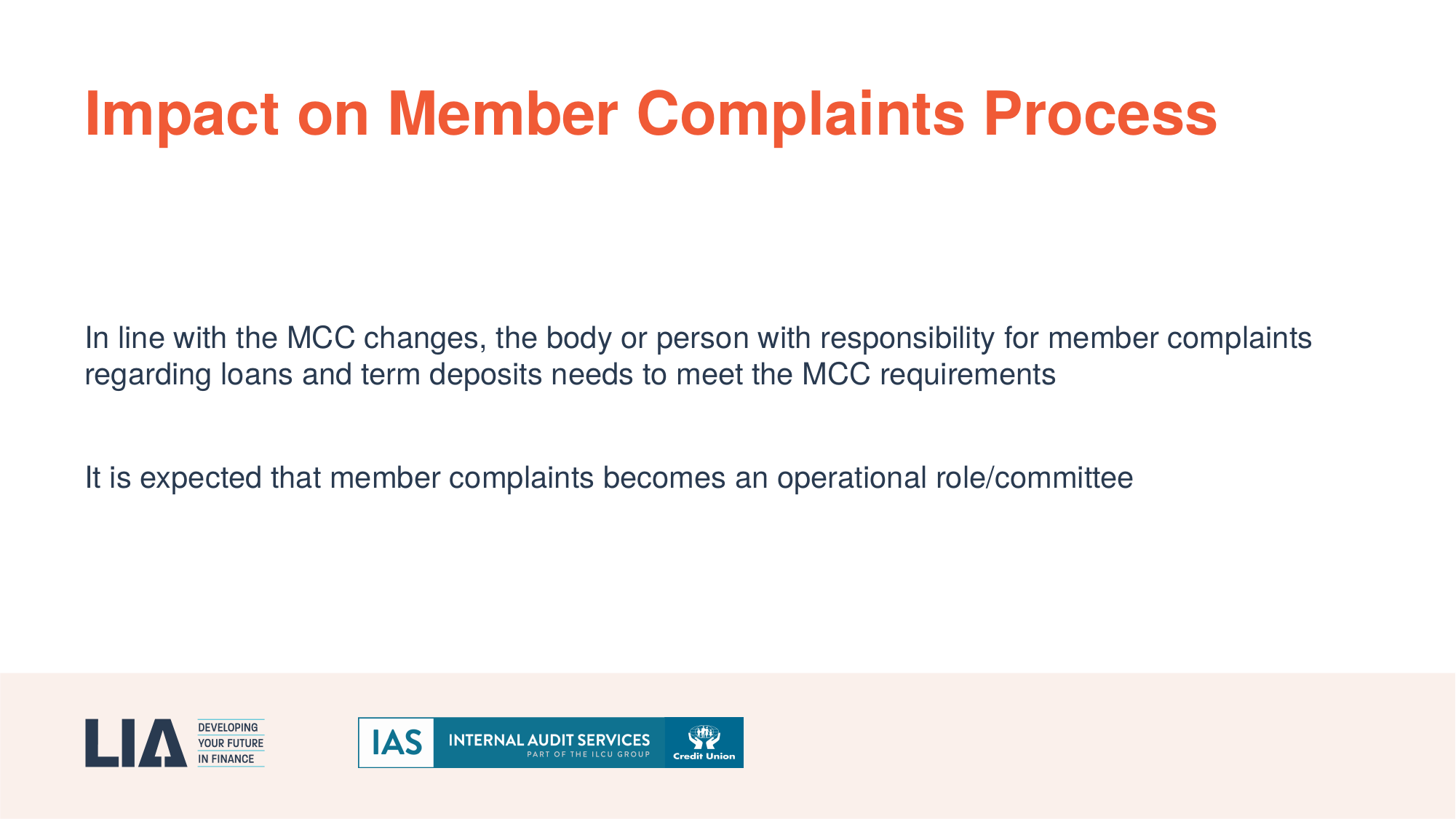

Impact on Member Complaints Process

In line with the MCC changes, the body or person with responsibility for member complaints regarding loans and term deposits needs to meet the MCC requirements

It is expected that member complaints becomes an operational role/committee